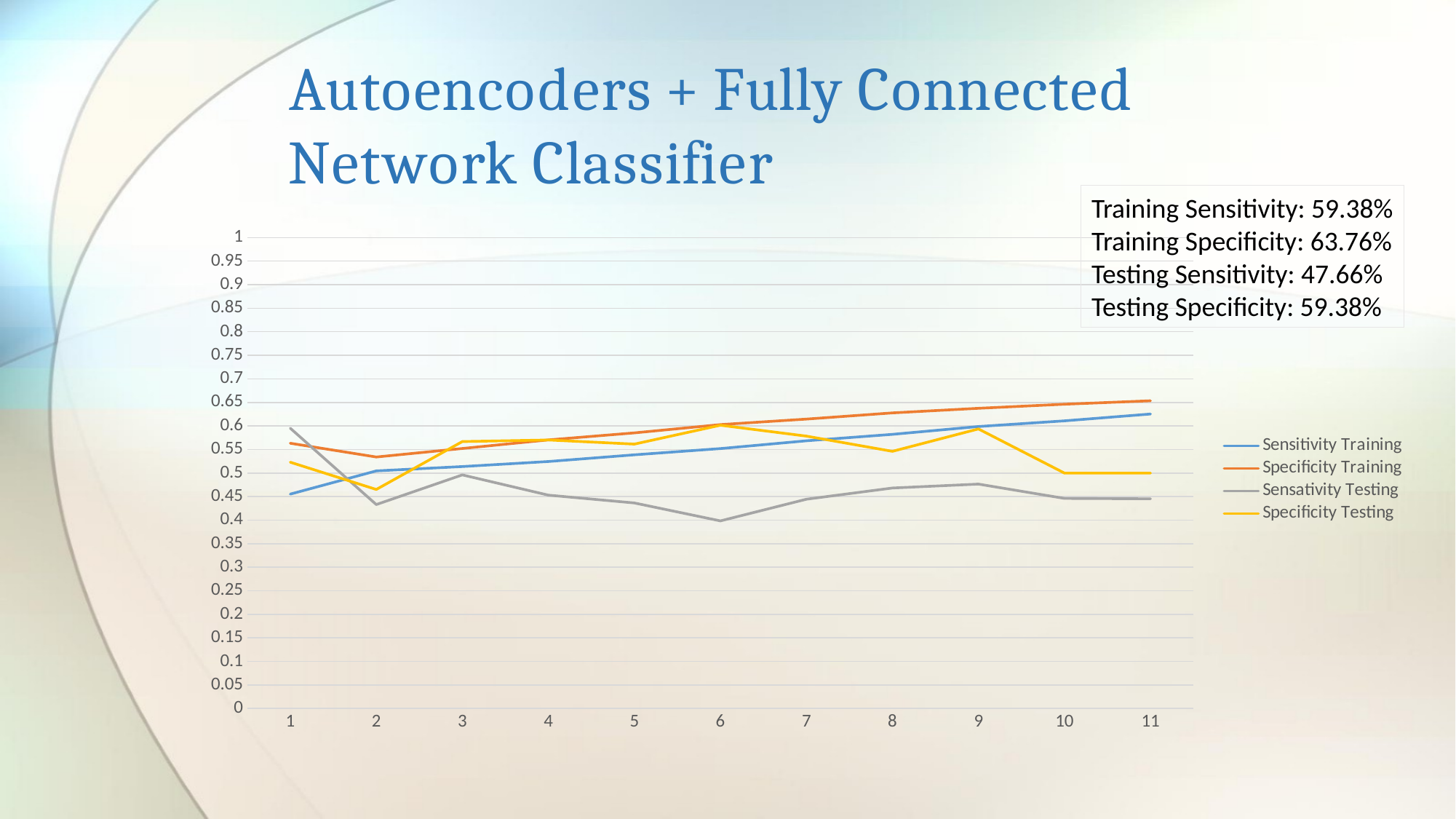

# Autoencoders + Fully Connected Network Classifier
Training Sensitivity: 59.38%
Training Specificity: 63.76%
Testing Sensitivity: 47.66%
Testing Specificity: 59.38%

### Chart

| Category | Sensitivity Training | Specificity Training | Sensativity Testing | Specificity Testing |
|---|---|---|---|---|
| 1 | 0.45528240820591903 | 0.563318688677618 | 0.5952380952380952 | 0.5230769230769231 |
| 2 | 0.504656872691855 | 0.5341531718008036 | 0.4330708661417323 | 0.46511627906976744 |
| 3 | 0.5138387240777565 | 0.5521733836600511 | 0.49612403100775193 | 0.5669291338582677 |
| 4 | 0.5245429272944948 | 0.5704661214716208 | 0.453125 | 0.5703125 |
| 5 | 0.5387620100849203 | 0.5853769899651978 | 0.4365079365079365 | 0.5615384615384615 |
| 6 | 0.5519966722129783 | 0.602936401639677 | 0.3984375 | 0.6015625 |
| 7 | 0.5685283822858013 | 0.6146517173152047 | 0.4444444444444444 | 0.5785123966942148 |
| 8 | 0.5822400795462617 | 0.6277838090116781 | 0.46825396825396826 | 0.5461538461538461 |
| 9 | 0.598821046650839 | 0.6375636680939143 | 0.4765625 | 0.59375 |
| 10 | 0.6108738218673593 | 0.6461700810731281 | 0.4461538461538462 | 0.5 |
| 11 | 0.6253690607846917 | 0.6534765977739222 | 0.4453125 | 0.5 |